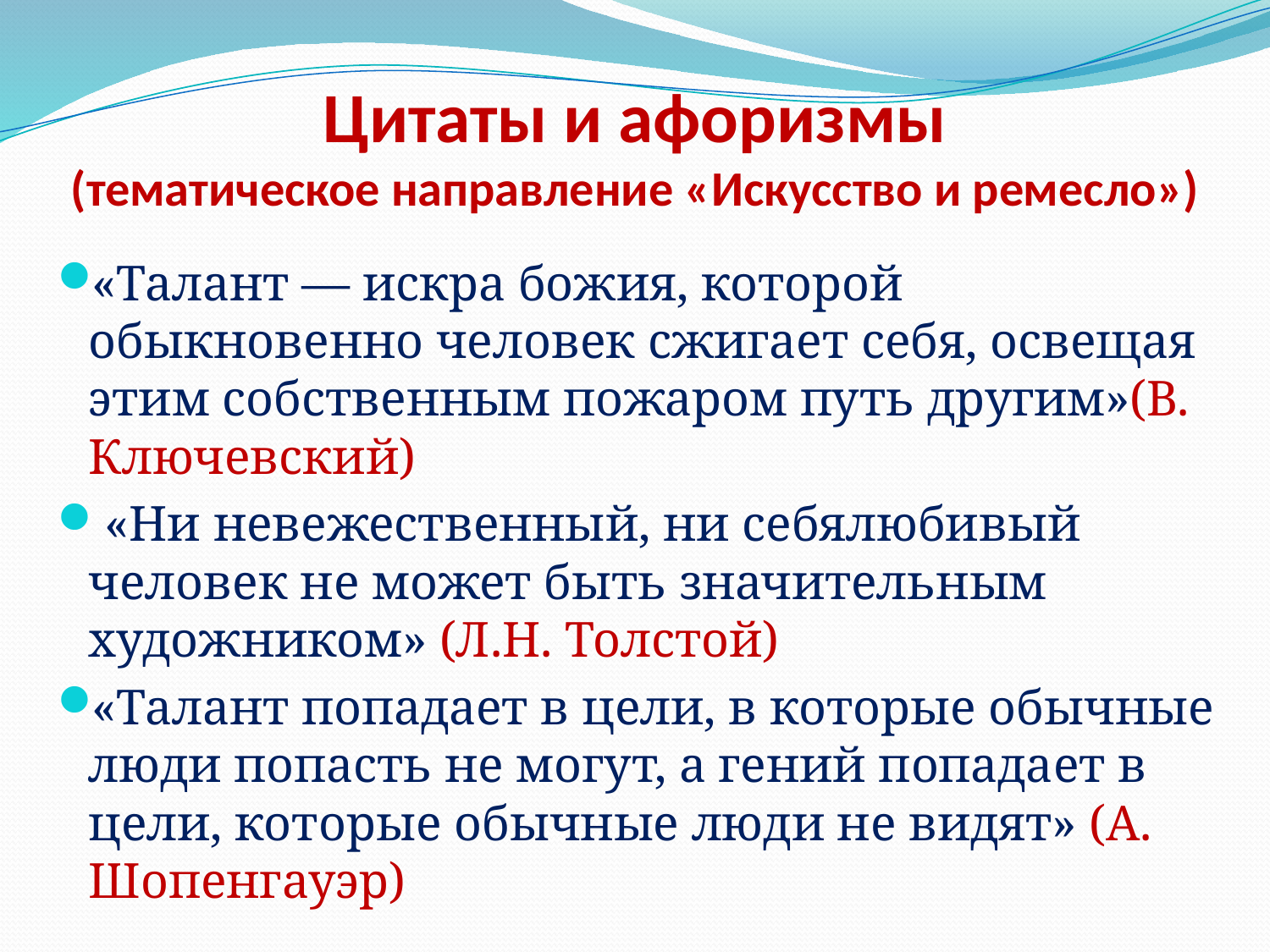

# Цитаты и афоризмы (тематическое направление «Искусство и ремесло»)
«Талант — искра божия, которой обыкновенно человек сжигает себя, освещая этим собственным пожаром путь другим»(В. Ключевский)
 «Ни невежественный, ни себялюбивый человек не может быть значительным художником» (Л.Н. Толстой)
«Талант попадает в цели, в которые обычные люди попасть не могут, а гений попадает в цели, которые обычные люди не видят» (А. Шопенгауэр)